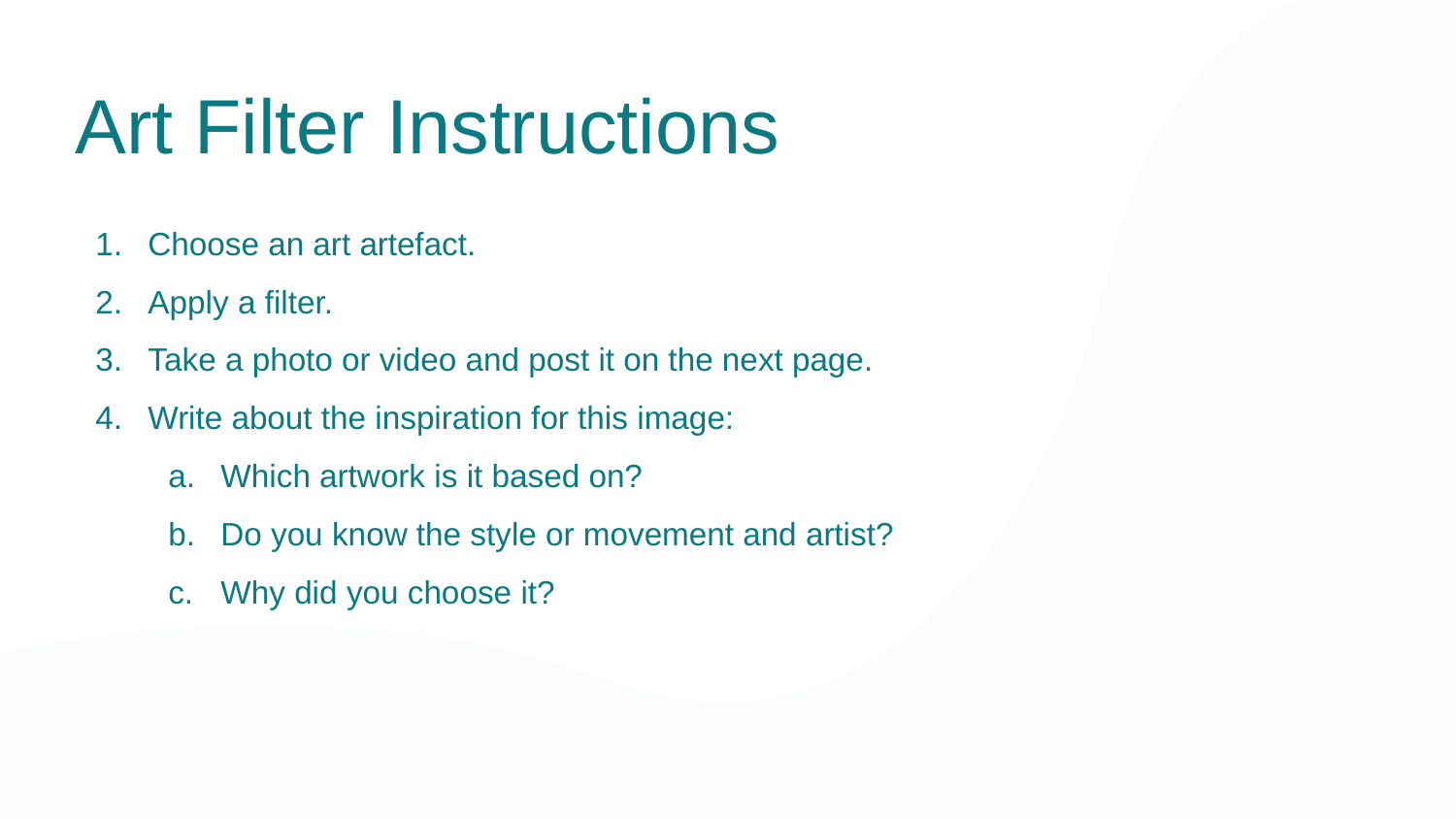

Art Filter Instructions
Choose an art artefact.
Apply a filter.
Take a photo or video and post it on the next page.
Write about the inspiration for this image:
Which artwork is it based on?
Do you know the style or movement and artist?
Why did you choose it?